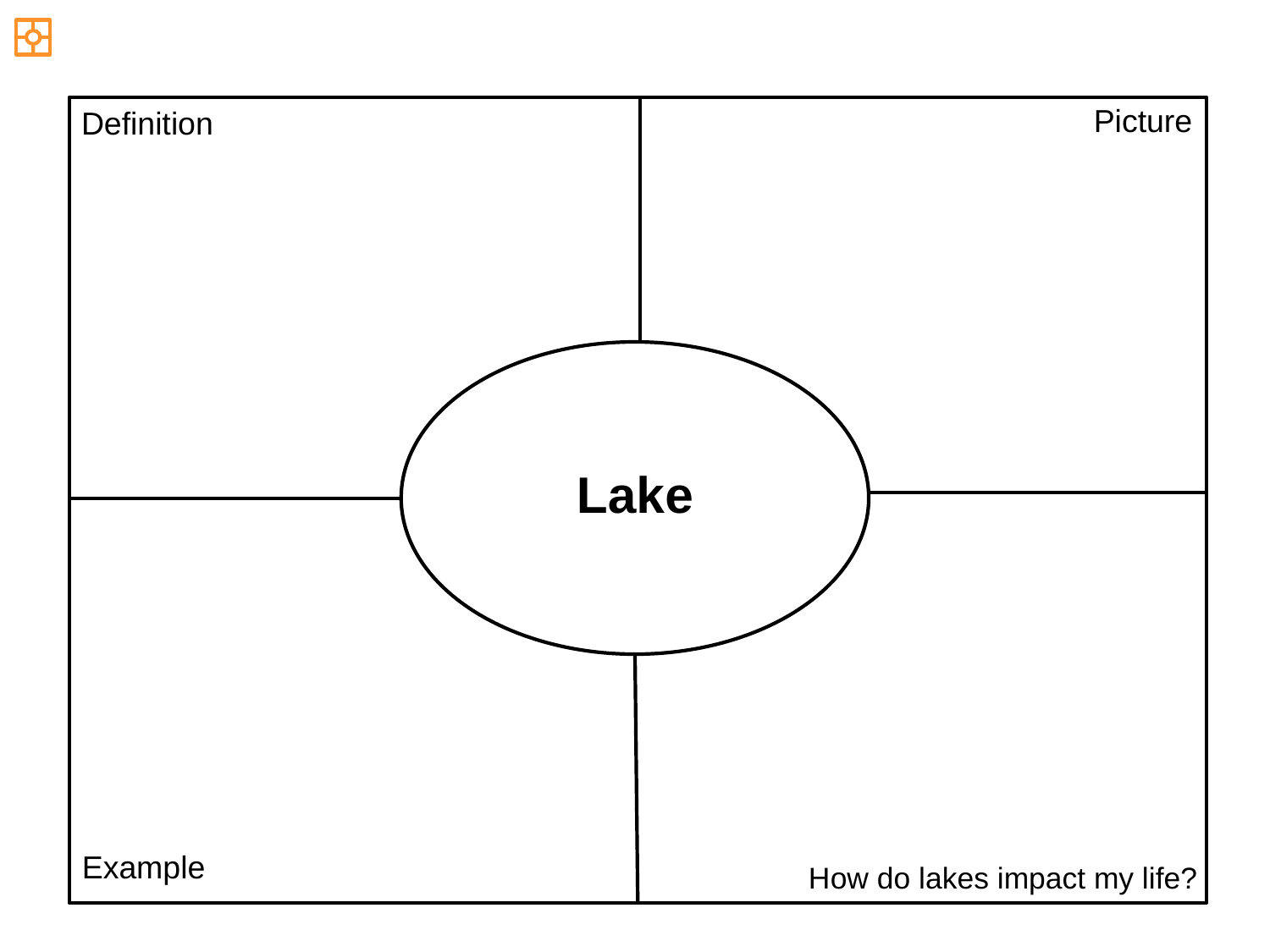

Picture

Definition

Lake
Example
How do lakes impact my life?